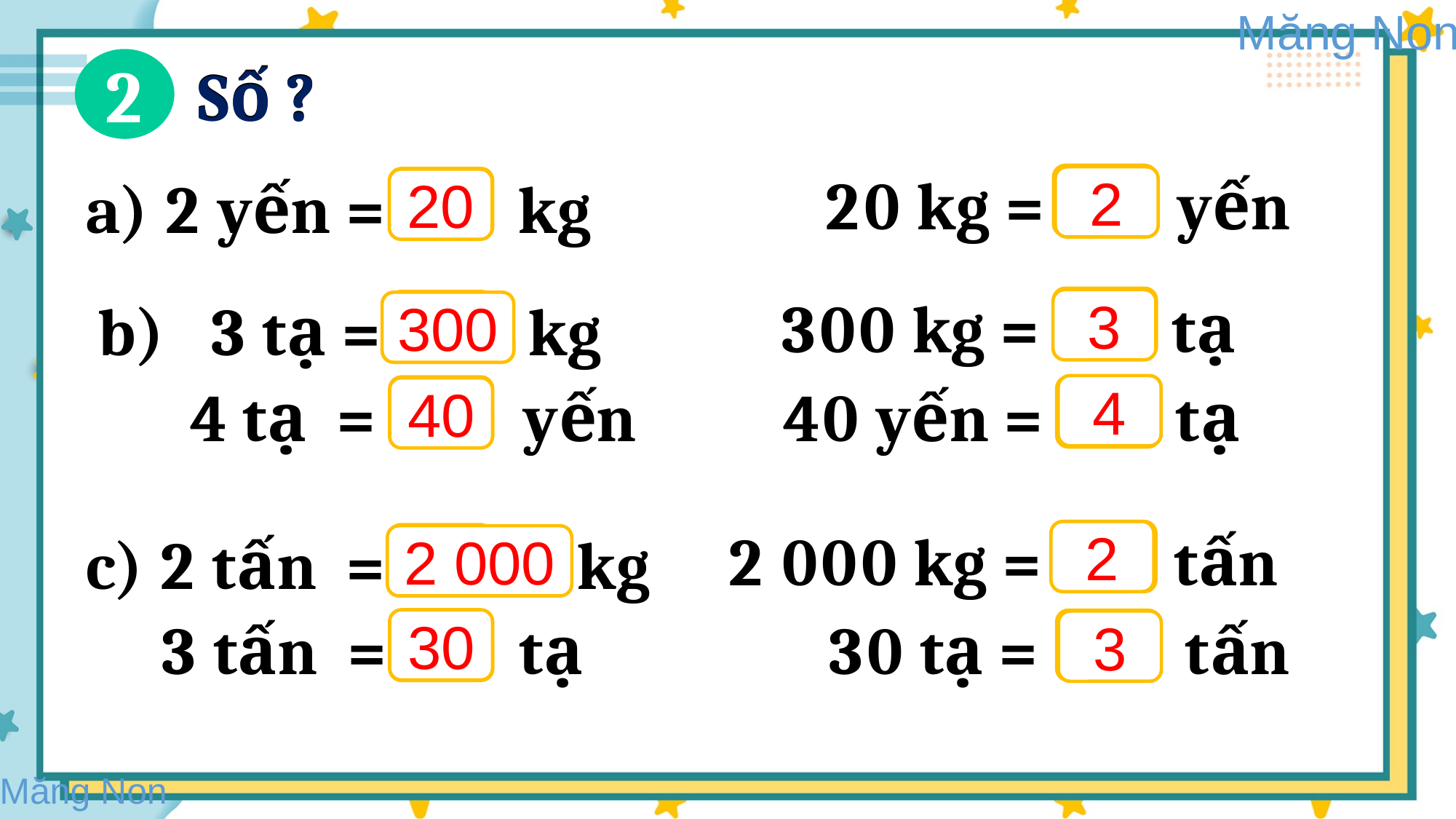

Số ?
2
Số ?
     20 kg =         yến
?
a) 2 yến =         kg
?
2
20
  300 kg =         tạ
?
b)   3 tạ =          kg
?
3
300
  40 yến =         tạ
?
       4 tạ  =          yến
?
4
40
2 000 kg =         tấn
?
c) 2 tấn  =             kg
?
2
2 000
     30 tạ =          tấn
?
     3 tấn  =         tạ
?
30
3